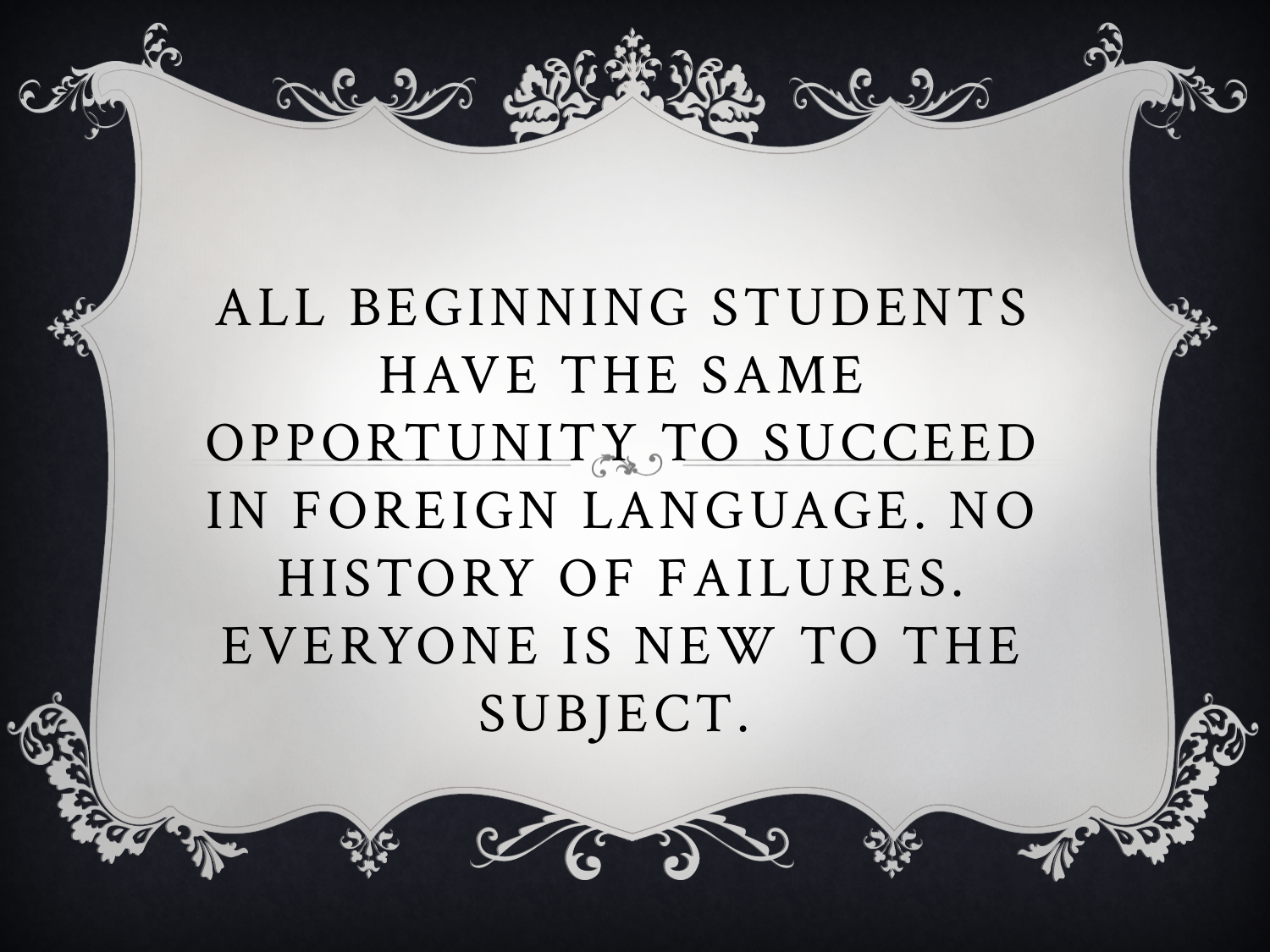

# All beginning students have the same opportunity to succeed in foreign language. No history of failures. Everyone is new to the subject.